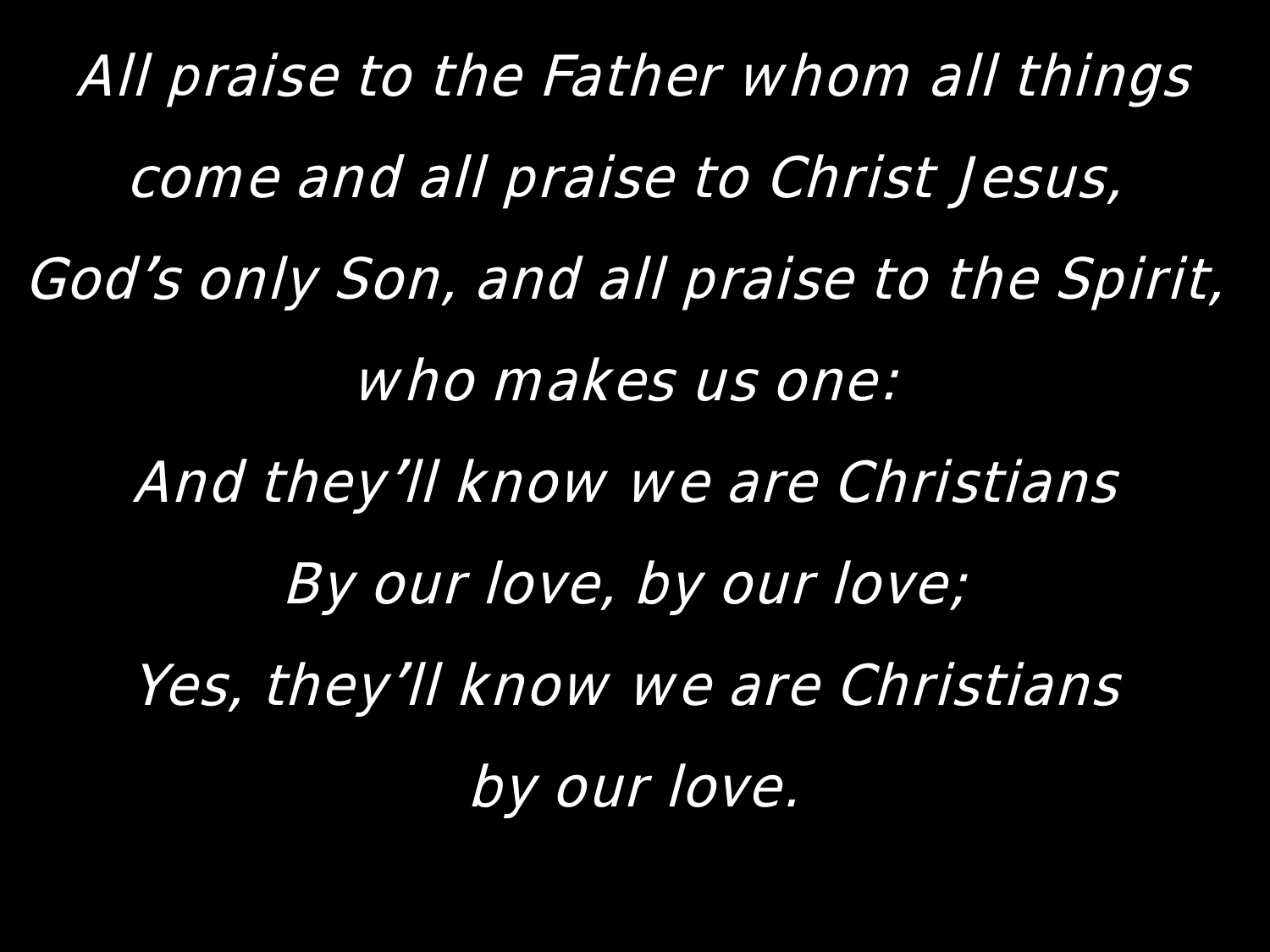

All praise to the Father whom all things come and all praise to Christ Jesus,
God’s only Son, and all praise to the Spirit,
who makes us one:
And they’ll know we are Christians
By our love, by our love;
Yes, they’ll know we are Christians
by our love.